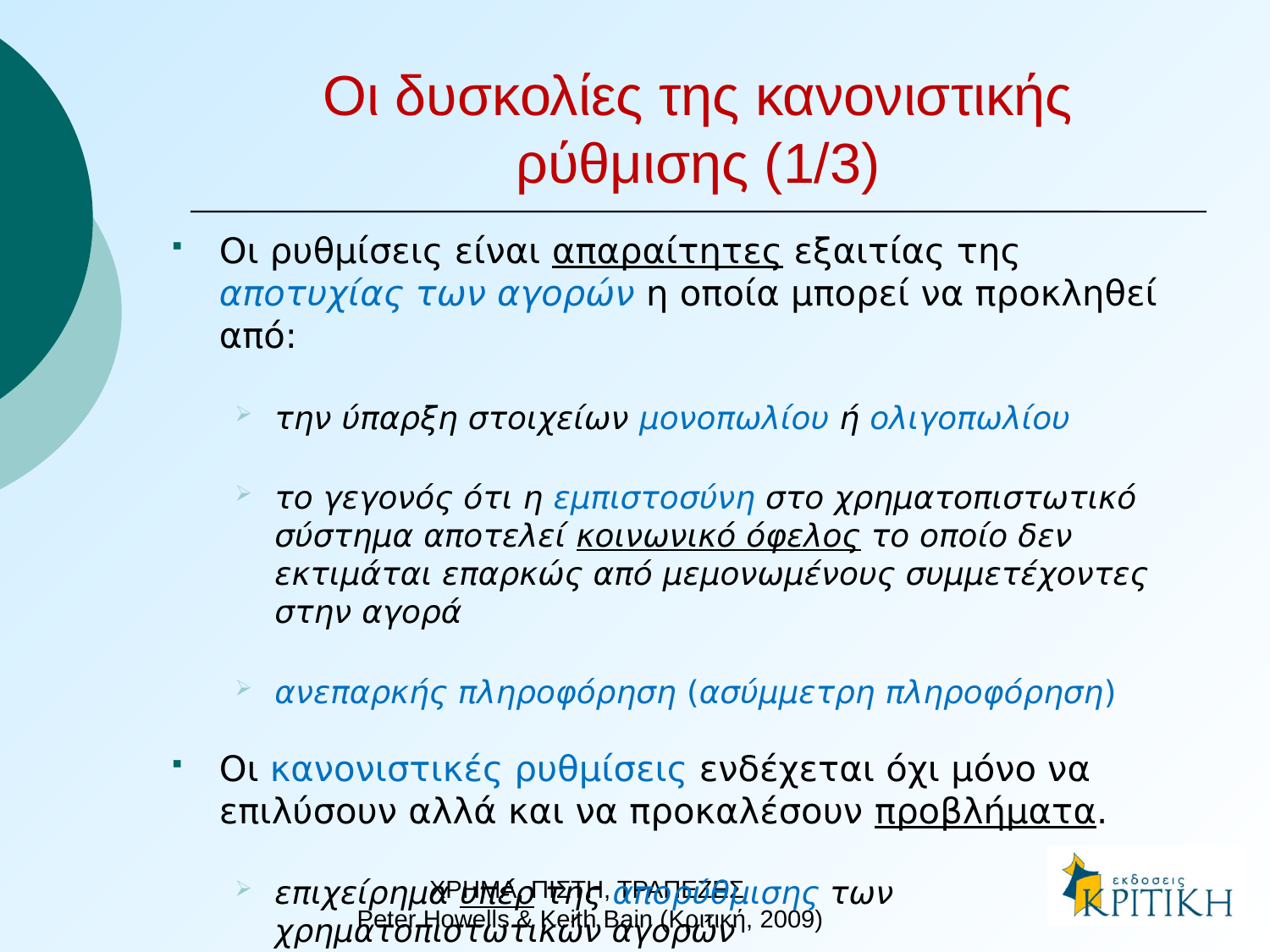

# Οι δυσκολίες της κανονιστικής ρύθμισης (1/3)
Οι ρυθμίσεις είναι απαραίτητες εξαιτίας της αποτυχίας των αγορών η οποία μπορεί να προκληθεί από:

την ύπαρξη στοιχείων μονοπωλίου ή ολιγοπωλίου

το γεγονός ότι η εμπιστοσύνη στο χρηματοπιστωτικό σύστημα αποτελεί κοινωνικό όφελος το οποίο δεν εκτιμάται επαρκώς από μεμονωμένους συμμετέχοντες στην αγορά

ανεπαρκής πληροφόρηση (ασύμμετρη πληροφόρηση)

Οι κανονιστικές ρυθμίσεις ενδέχεται όχι μόνο να επιλύσουν αλλά και να προκαλέσουν προβλήματα.

επιχείρημα υπέρ της απορύθμισης των χρηματοπιστωτικών αγορών